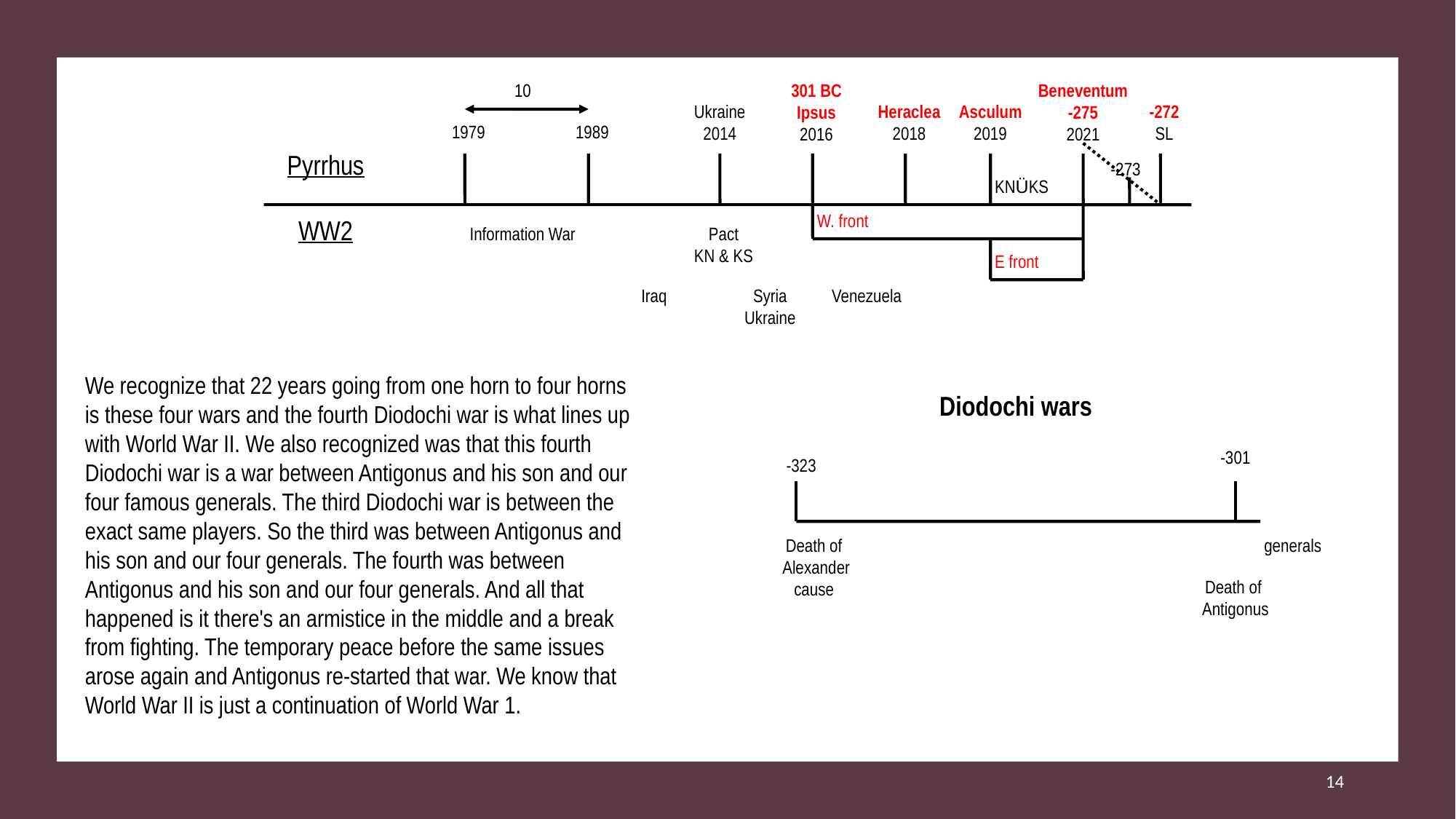

10
301 BC
Ipsus
2016
Beneventum
-275
2021

Ukraine
2014
Heraclea
2018
Asculum
2019
-272
SL

1979
1989
Pyrrhus

WW2

-273

KNÜKS

W. front

Information War
Pact
KN & KS

E front
Iraq
Syria
Ukraine
Venezuela

We recognize that 22 years going from one horn to four horns is these four wars and the fourth Diodochi war is what lines up with World War II. We also recognized was that this fourth Diodochi war is a war between Antigonus and his son and our four famous generals. The third Diodochi war is between the exact same players. So the third was between Antigonus and his son and our four generals. The fourth was between Antigonus and his son and our four generals. And all that happened is it there's an armistice in the middle and a break from fighting. The temporary peace before the same issues arose again and Antigonus re-started that war. We know that World War II is just a continuation of World War 1.

Diodochi wars

-301
-323
		 	


Death of
Alexander
cause
generals

Death of
Antigonus

14